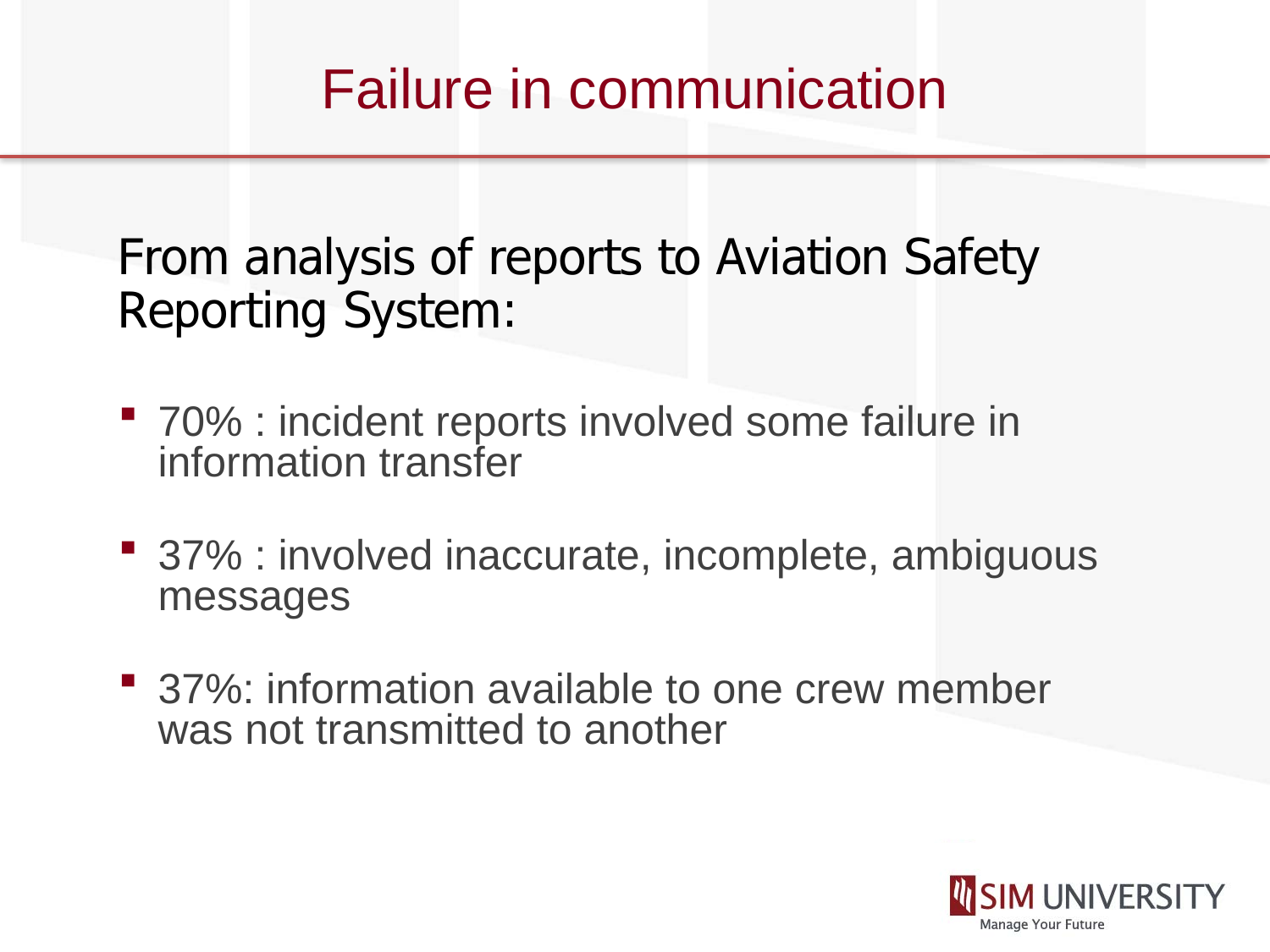

# Failure in communication
From analysis of reports to Aviation Safety Reporting System:

70% : incident reports involved some failure in information transfer

37% : involved inaccurate, incomplete, ambiguous messages

37%: information available to one crew member was not transmitted to another